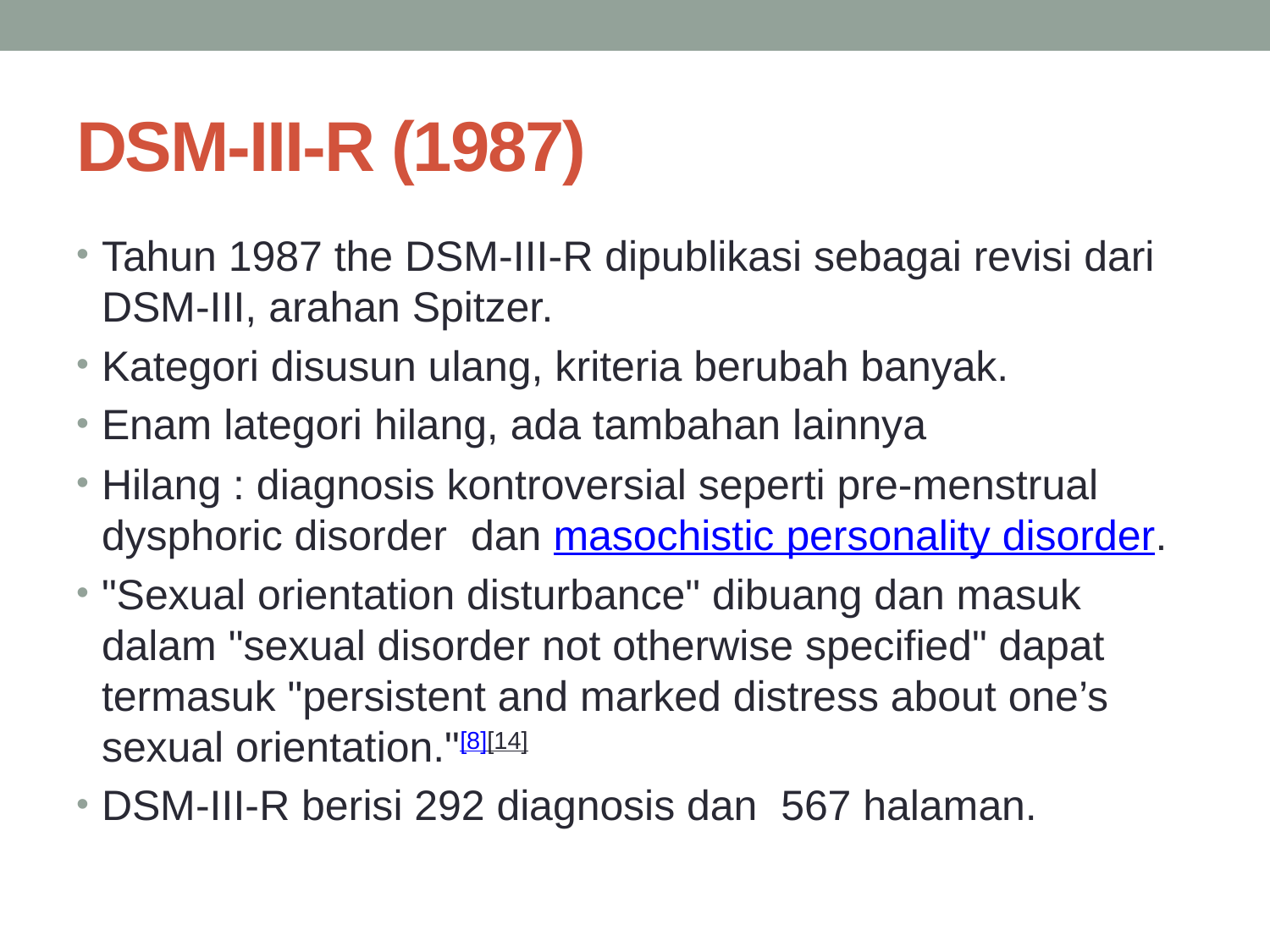

# DSM-III-R (1987)
Tahun 1987 the DSM-III-R dipublikasi sebagai revisi dari DSM-III, arahan Spitzer.
Kategori disusun ulang, kriteria berubah banyak.
Enam lategori hilang, ada tambahan lainnya
Hilang : diagnosis kontroversial seperti pre-menstrual dysphoric disorder  dan masochistic personality disorder.
"Sexual orientation disturbance" dibuang dan masuk dalam "sexual disorder not otherwise specified" dapat termasuk "persistent and marked distress about one’s sexual orientation."[8][14]
DSM-III-R berisi 292 diagnosis dan  567 halaman.